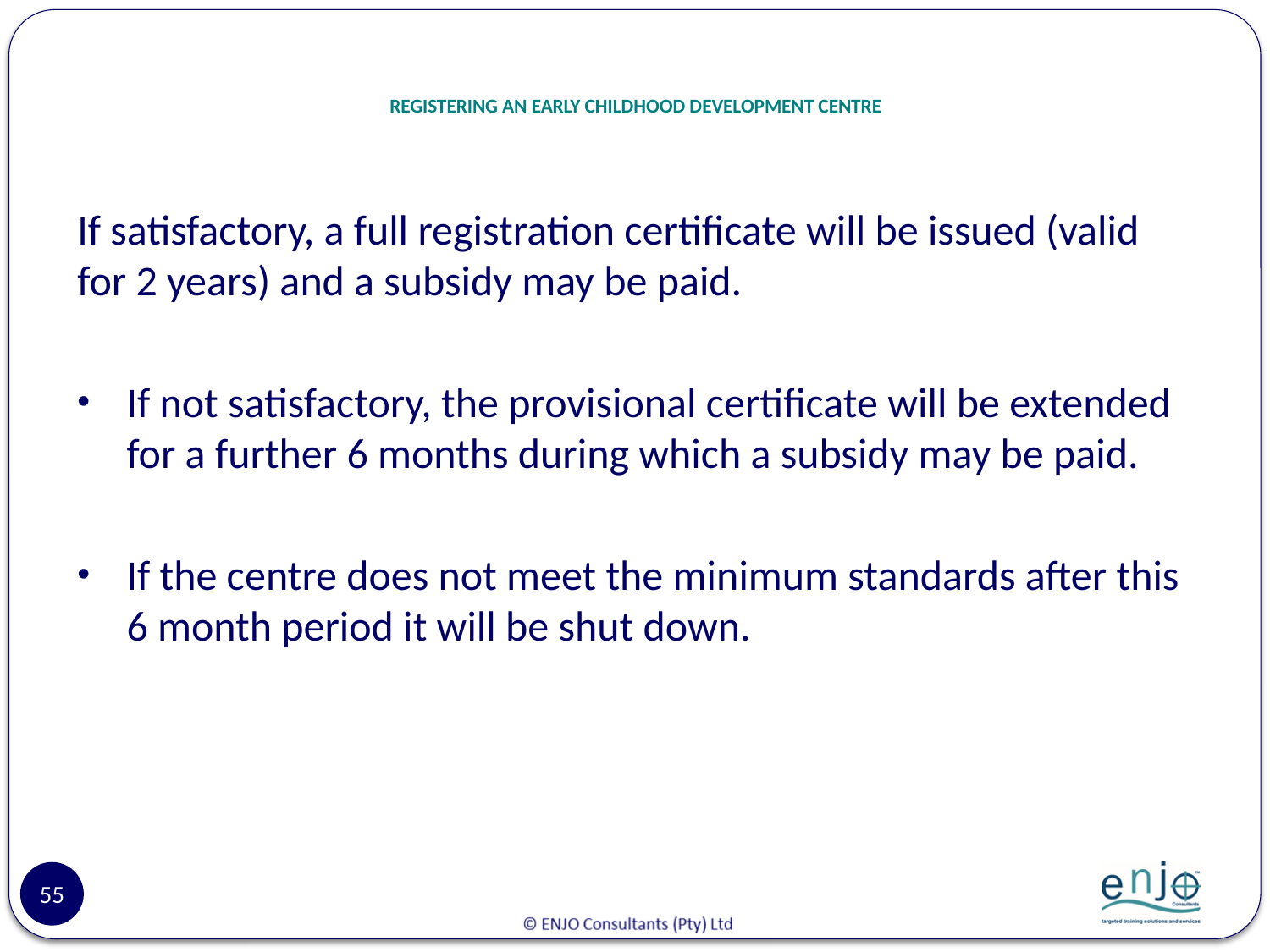

# REGISTERING AN EARLY CHILDHOOD DEVELOPMENT CENTRE
If satisfactory, a full registration certificate will be issued (valid for 2 years) and a subsidy may be paid.

If not satisfactory, the provisional certificate will be extended for a further 6 months during which a subsidy may be paid.

If the centre does not meet the minimum standards after this 6 month period it will be shut down.

55